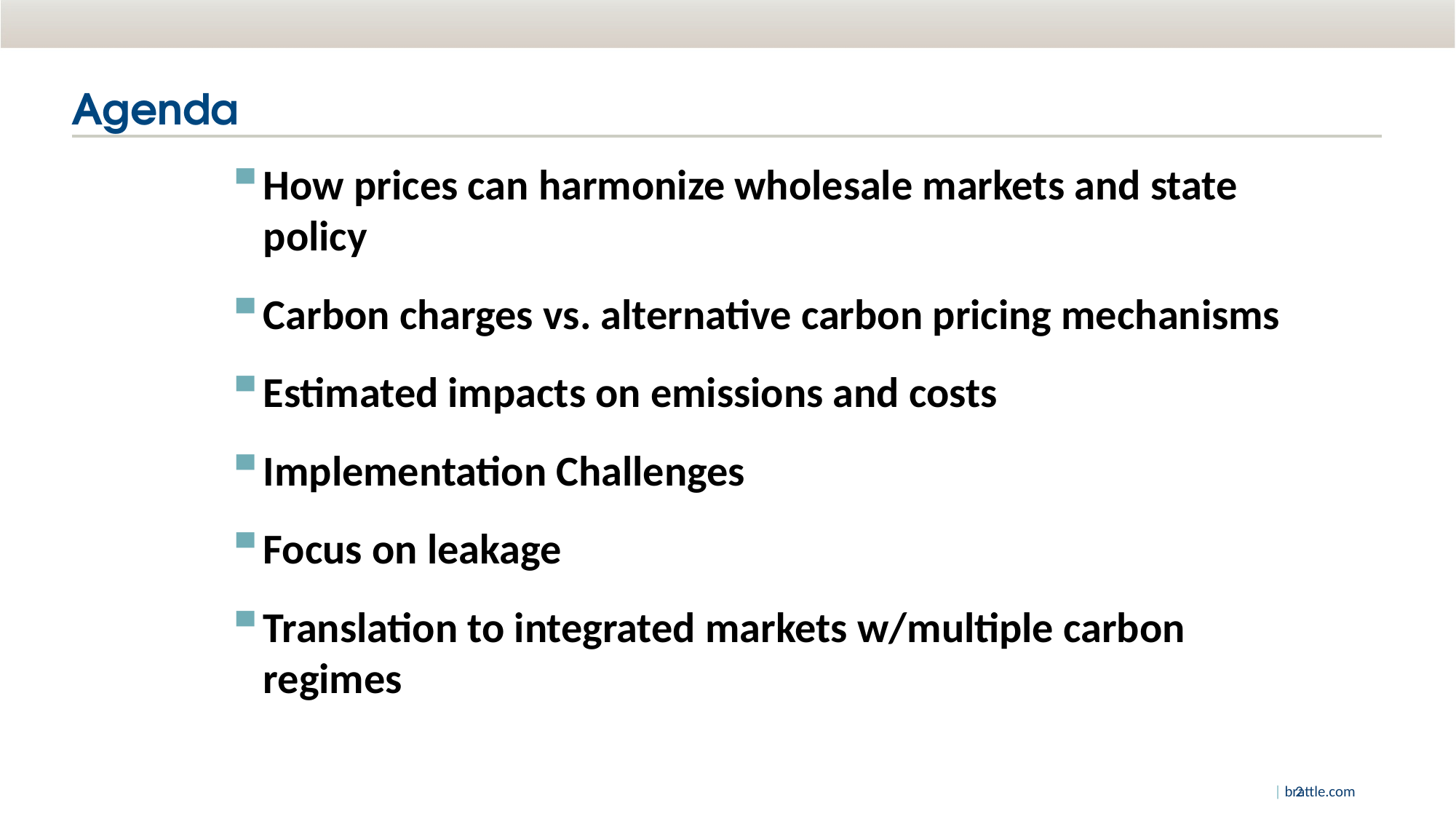

# Agenda
How prices can harmonize wholesale markets and state policy
Carbon charges vs. alternative carbon pricing mechanisms
Estimated impacts on emissions and costs
Implementation Challenges
Focus on leakage
Translation to integrated markets w/multiple carbon regimes